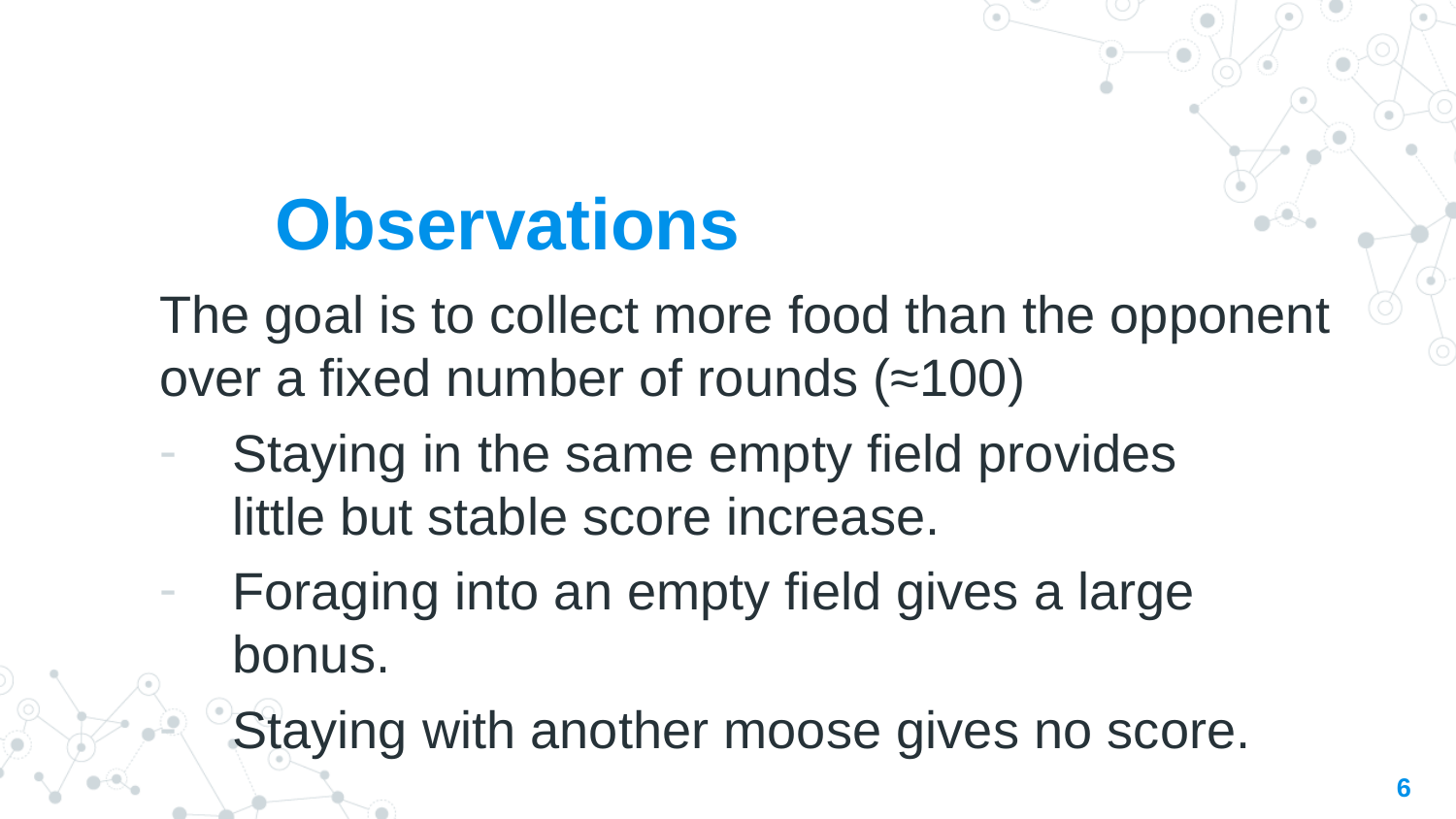

Observations
The goal is to collect more food than the opponent over a fixed number of rounds (≈100)
Staying in the same empty field provides
little but stable score increase.
Foraging into an empty field gives a large bonus.
Staying with another moose gives no score.
6